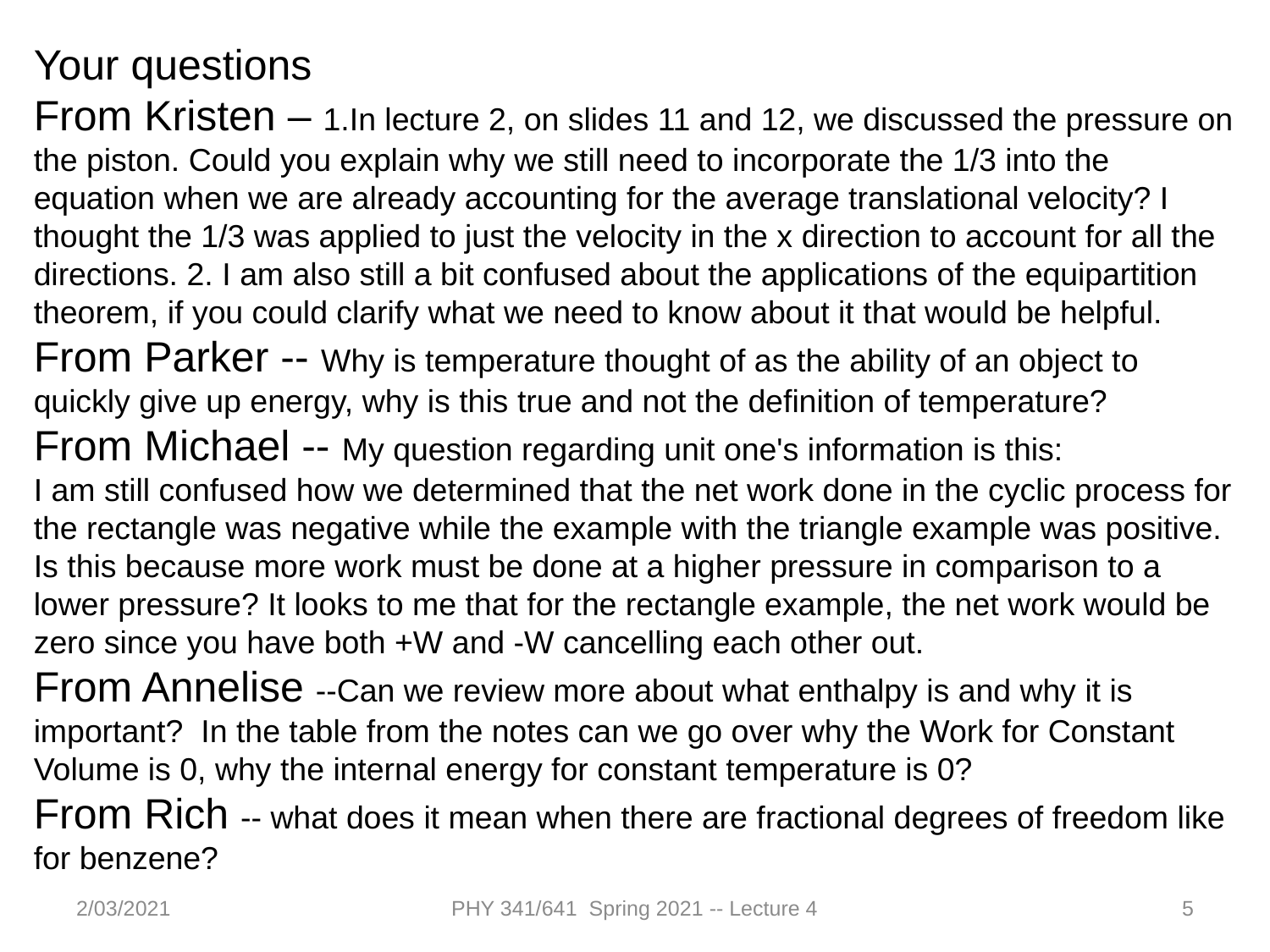

Your questions
From Kristen – 1.In lecture 2, on slides 11 and 12, we discussed the pressure on the piston. Could you explain why we still need to incorporate the 1/3 into the equation when we are already accounting for the average translational velocity? I thought the 1/3 was applied to just the velocity in the x direction to account for all the directions. 2. I am also still a bit confused about the applications of the equipartition theorem, if you could clarify what we need to know about it that would be helpful.
From Parker -- Why is temperature thought of as the ability of an object to quickly give up energy, why is this true and not the definition of temperature?
From Michael -- My question regarding unit one's information is this:
I am still confused how we determined that the net work done in the cyclic process for the rectangle was negative while the example with the triangle example was positive. Is this because more work must be done at a higher pressure in comparison to a lower pressure? It looks to me that for the rectangle example, the net work would be zero since you have both +W and -W cancelling each other out.
From Annelise --Can we review more about what enthalpy is and why it is important?  In the table from the notes can we go over why the Work for Constant Volume is 0, why the internal energy for constant temperature is 0?
From Rich -- what does it mean when there are fractional degrees of freedom like for benzene?

2/03/2021
PHY 341/641  Spring 2021 -- Lecture 4
5